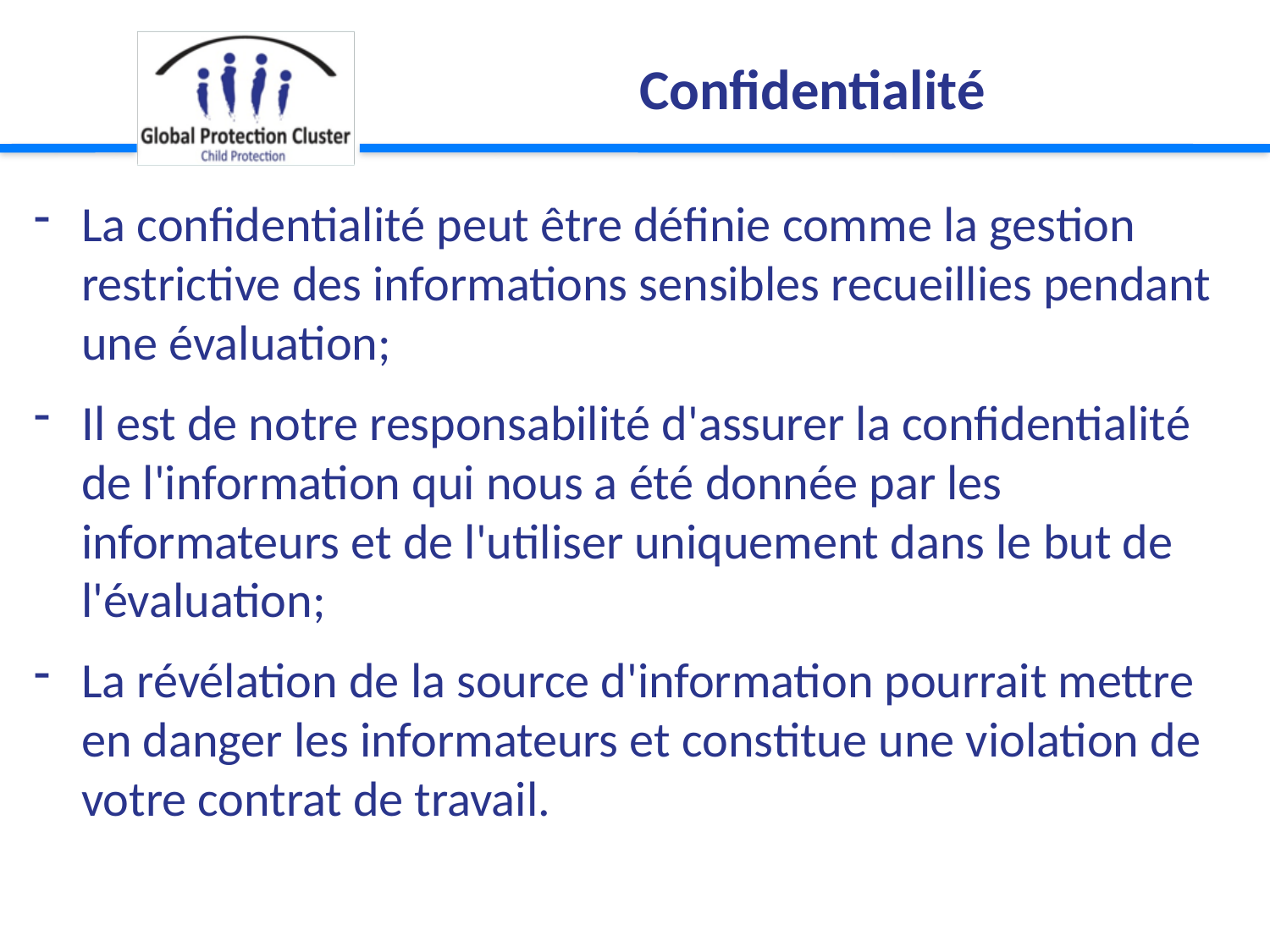

Confidentialité
La confidentialité peut être définie comme la gestion restrictive des informations sensibles recueillies pendant une évaluation;
Il est de notre responsabilité d'assurer la confidentialité de l'information qui nous a été donnée par les informateurs et de l'utiliser uniquement dans le but de l'évaluation;
La révélation de la source d'information pourrait mettre en danger les informateurs et constitue une violation de votre contrat de travail.